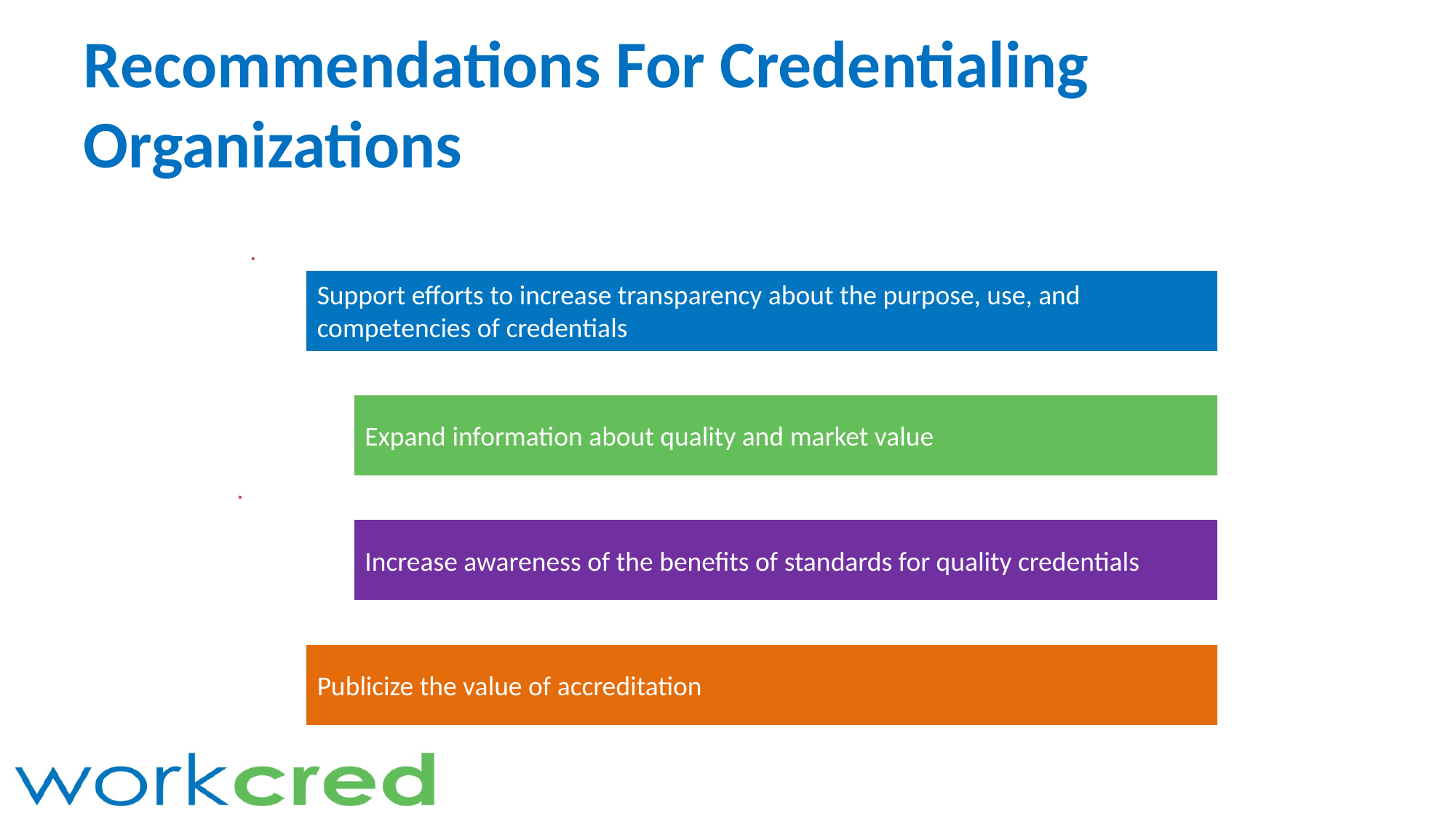

# Recommendations For Credentialing Organizations
Support efforts to increase transparency about the purpose, use, and competencies of credentials
Expand information about quality and market value
Increase awareness of the benefits of standards for quality credentials
Publicize the value of accreditation